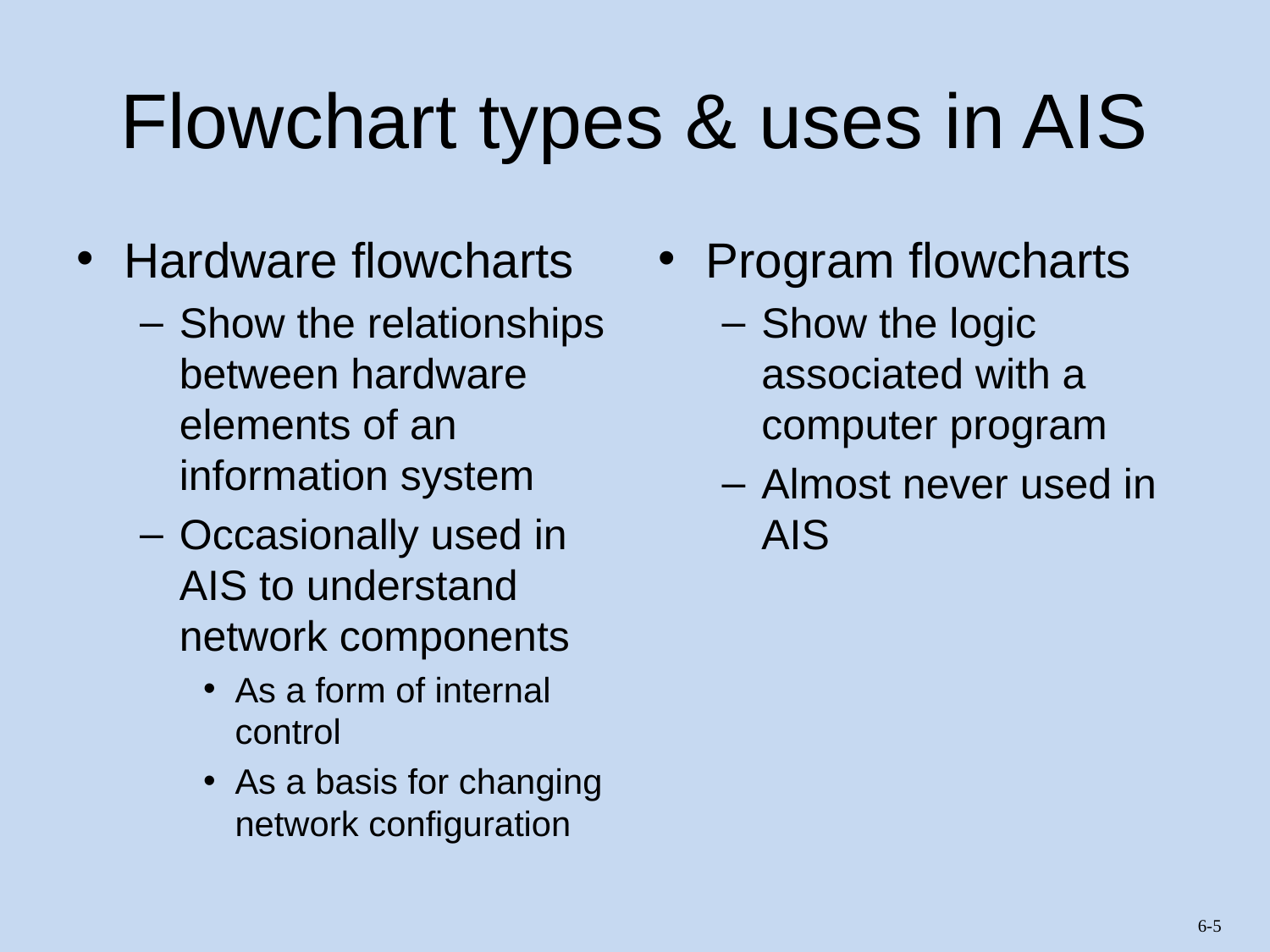

# Flowchart types & uses in AIS
Hardware flowcharts
Show the relationships between hardware elements of an information system
Occasionally used in AIS to understand network components
As a form of internal control
As a basis for changing network configuration
Program flowcharts
Show the logic associated with a computer program
Almost never used in AIS